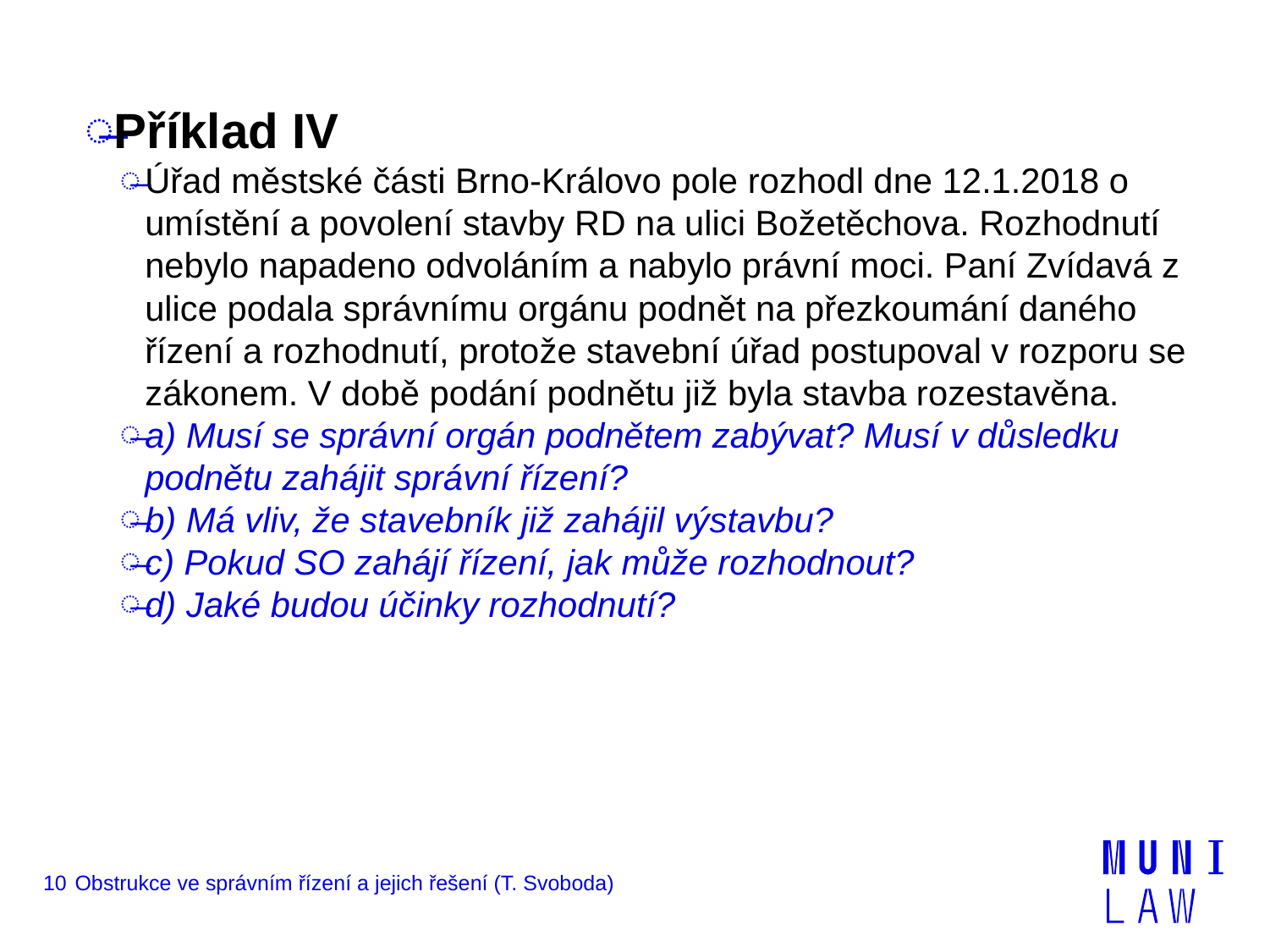

Příklad IV
Úřad městské části Brno-Královo pole rozhodl dne 12.1.2018 o umístění a povolení stavby RD na ulici Božetěchova. Rozhodnutí nebylo napadeno odvoláním a nabylo právní moci. Paní Zvídavá z ulice podala správnímu orgánu podnět na přezkoumání daného řízení a rozhodnutí, protože stavební úřad postupoval v rozporu se zákonem. V době podání podnětu již byla stavba rozestavěna.
a) Musí se správní orgán podnětem zabývat? Musí v důsledku podnětu zahájit správní řízení?
b) Má vliv, že stavebník již zahájil výstavbu?
c) Pokud SO zahájí řízení, jak může rozhodnout?
d) Jaké budou účinky rozhodnutí?

10
Obstrukce ve správním řízení a jejich řešení (T. Svoboda)